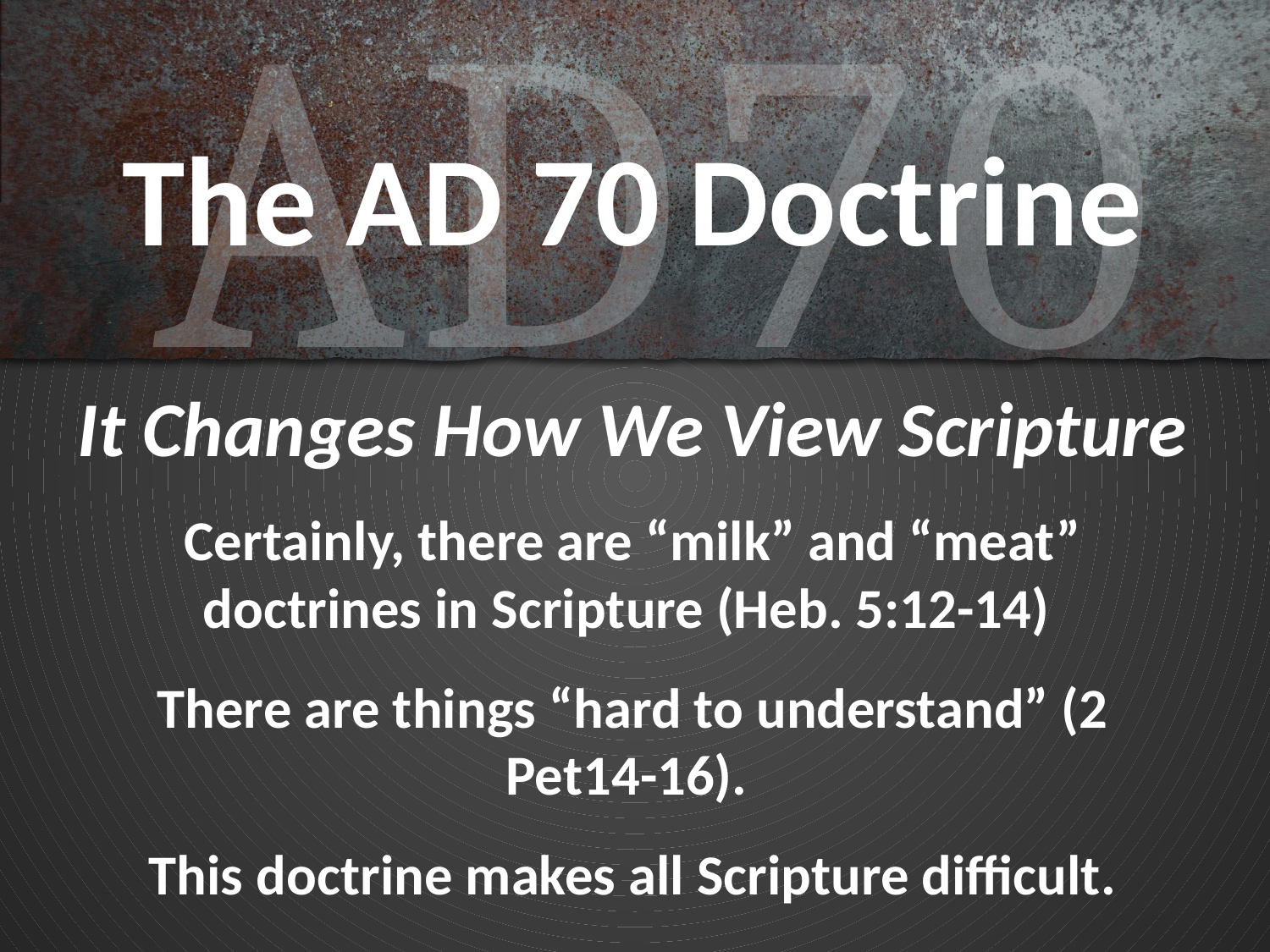

# The AD 70 Doctrine
It Changes How We View Scripture
Certainly, there are “milk” and “meat” doctrines in Scripture (Heb. 5:12-14)
There are things “hard to understand” (2 Pet14-16).
This doctrine makes all Scripture difficult.